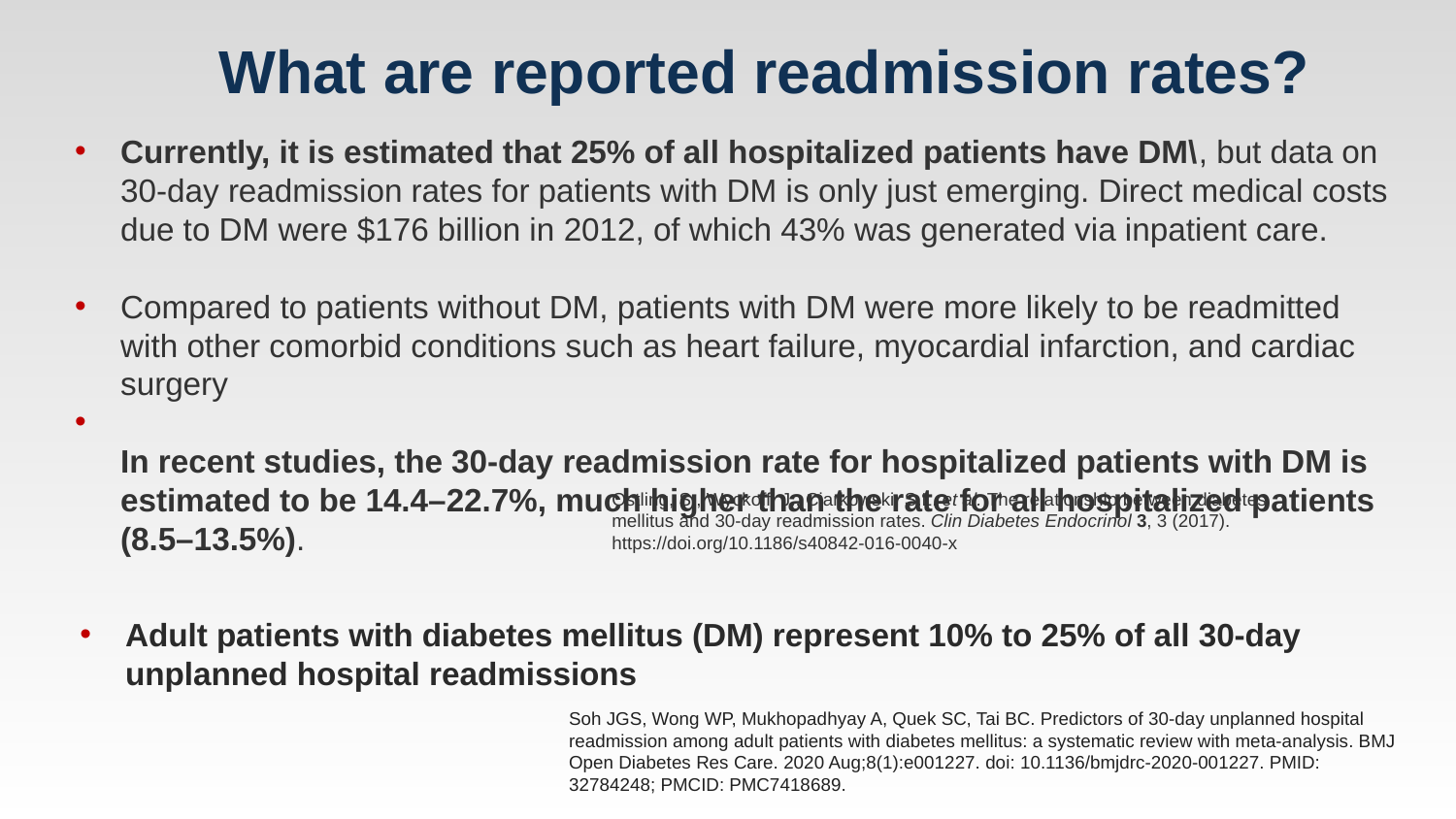

# What are reported readmission rates?
Currently, it is estimated that 25% of all hospitalized patients have DM\, but data on 30-day readmission rates for patients with DM is only just emerging. Direct medical costs due to DM were $176 billion in 2012, of which 43% was generated via inpatient care.

Compared to patients without DM, patients with DM were more likely to be readmitted with other comorbid conditions such as heart failure, myocardial infarction, and cardiac surgery
In recent studies, the 30-day readmission rate for hospitalized patients with DM is estimated to be 14.4–22.7%, much higher than the rate for all hospitalized patients (8.5–13.5%).
Ostling, S., Wyckoff, J., Ciarkowski, S.L. et al. The relationship between diabetes mellitus and 30-day readmission rates. Clin Diabetes Endocrinol 3, 3 (2017). https://doi.org/10.1186/s40842-016-0040-x

Adult patients with diabetes mellitus (DM) represent 10% to 25% of all 30-day unplanned hospital readmissions
Soh JGS, Wong WP, Mukhopadhyay A, Quek SC, Tai BC. Predictors of 30-day unplanned hospital readmission among adult patients with diabetes mellitus: a systematic review with meta-analysis. BMJ Open Diabetes Res Care. 2020 Aug;8(1):e001227. doi: 10.1136/bmjdrc-2020-001227. PMID: 32784248; PMCID: PMC7418689.